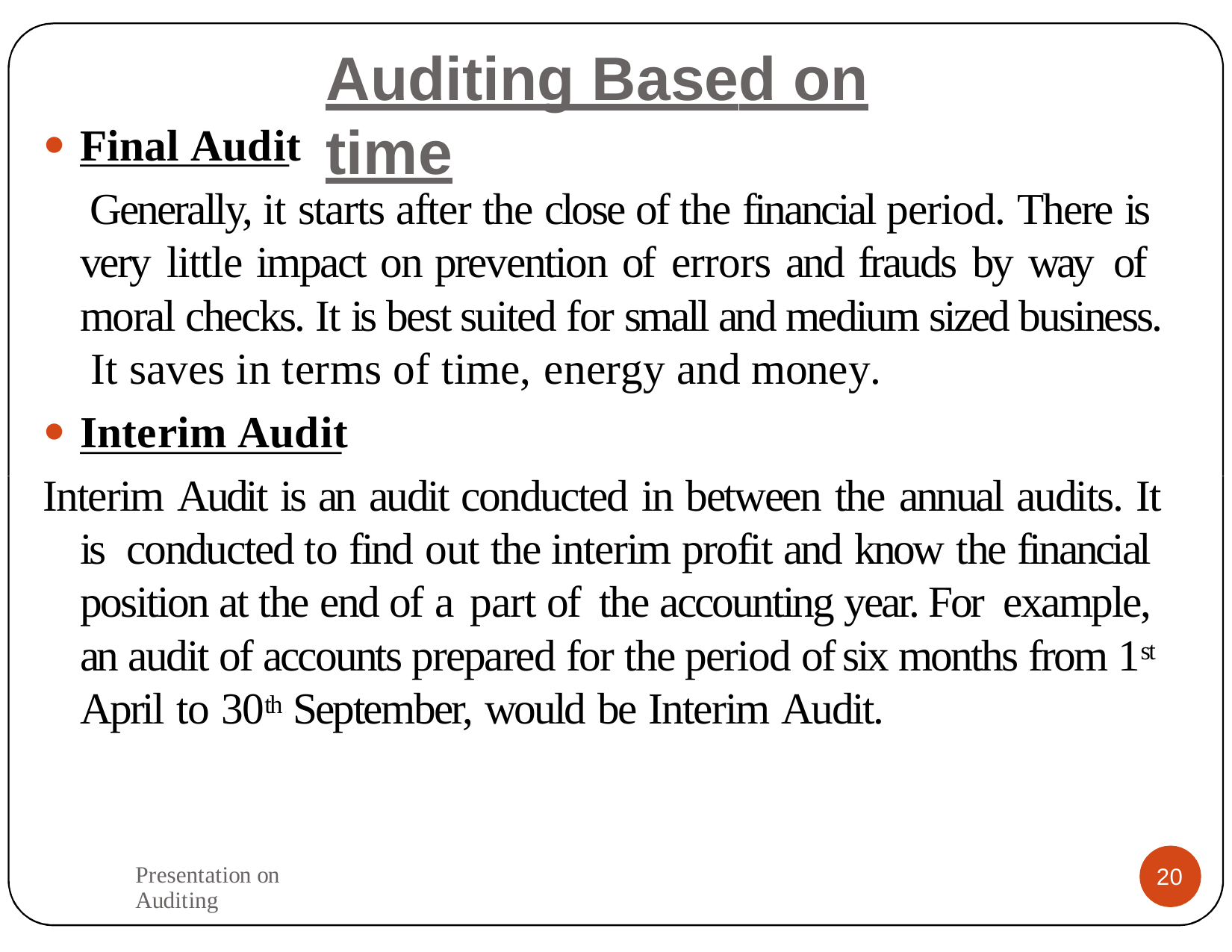

# Auditing Based on time
Final Audit
Generally, it starts after the close of the financial period. There is  very little impact on prevention of errors and frauds by way of  moral checks. It is best suited for small and medium sized business.  It saves in terms of time, energy and money.
Interim Audit
Interim Audit is an audit conducted in between the annual audits. It is  conducted to find out the interim profit and know the financial  position at the end of a part of the accounting year. For example,  an audit of accounts prepared for the period of six months from 1st  April to 30th September, would be Interim Audit.

Presentation on Auditing
20